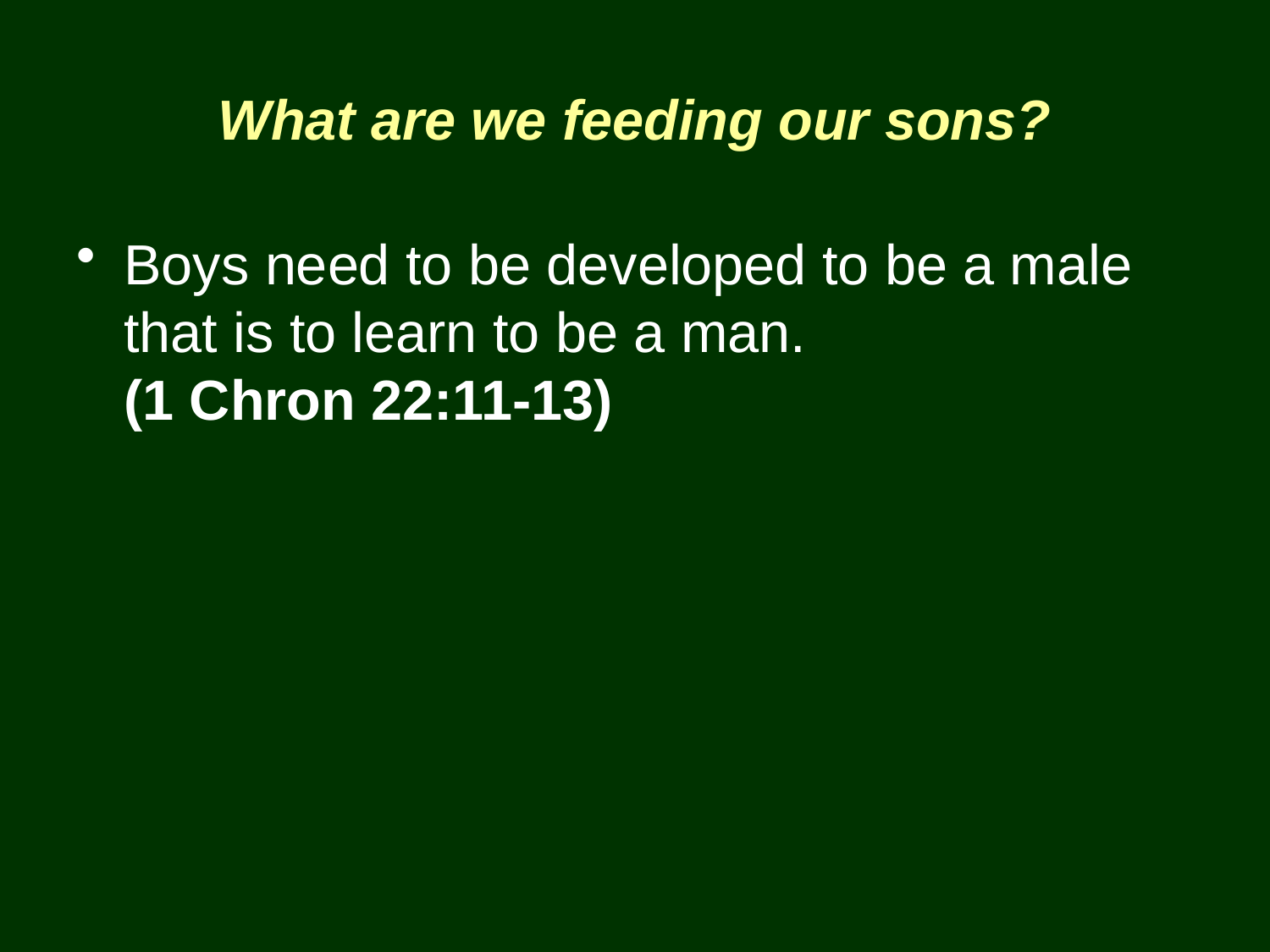

# What are we feeding our sons?
Boys need to be developed to be a male that is to learn to be a man.
(1 Chron 22:11-13)